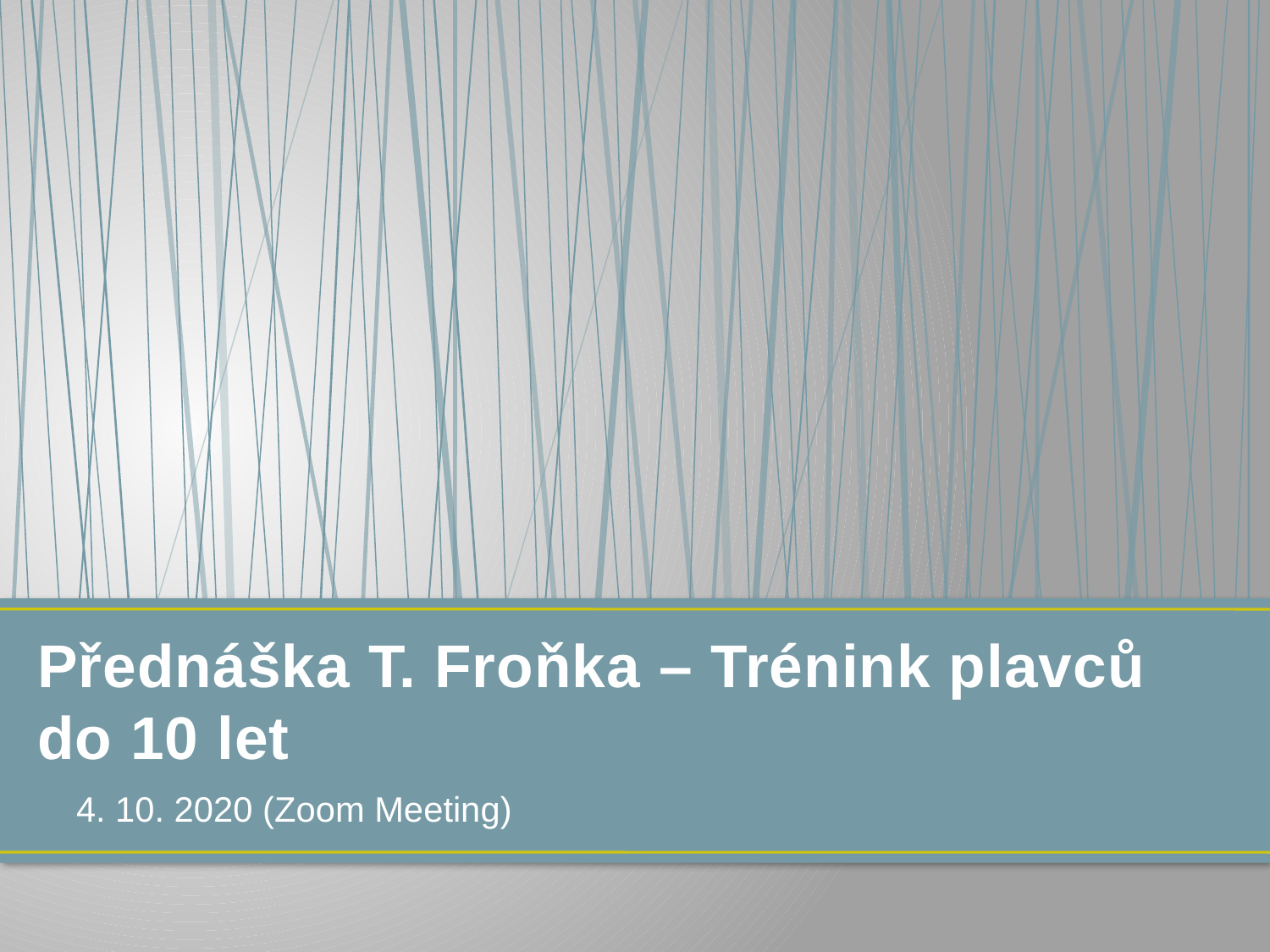

# Přednáška T. Froňka – Trénink plavců   do 10 let
4. 10. 2020 (Zoom Meeting)